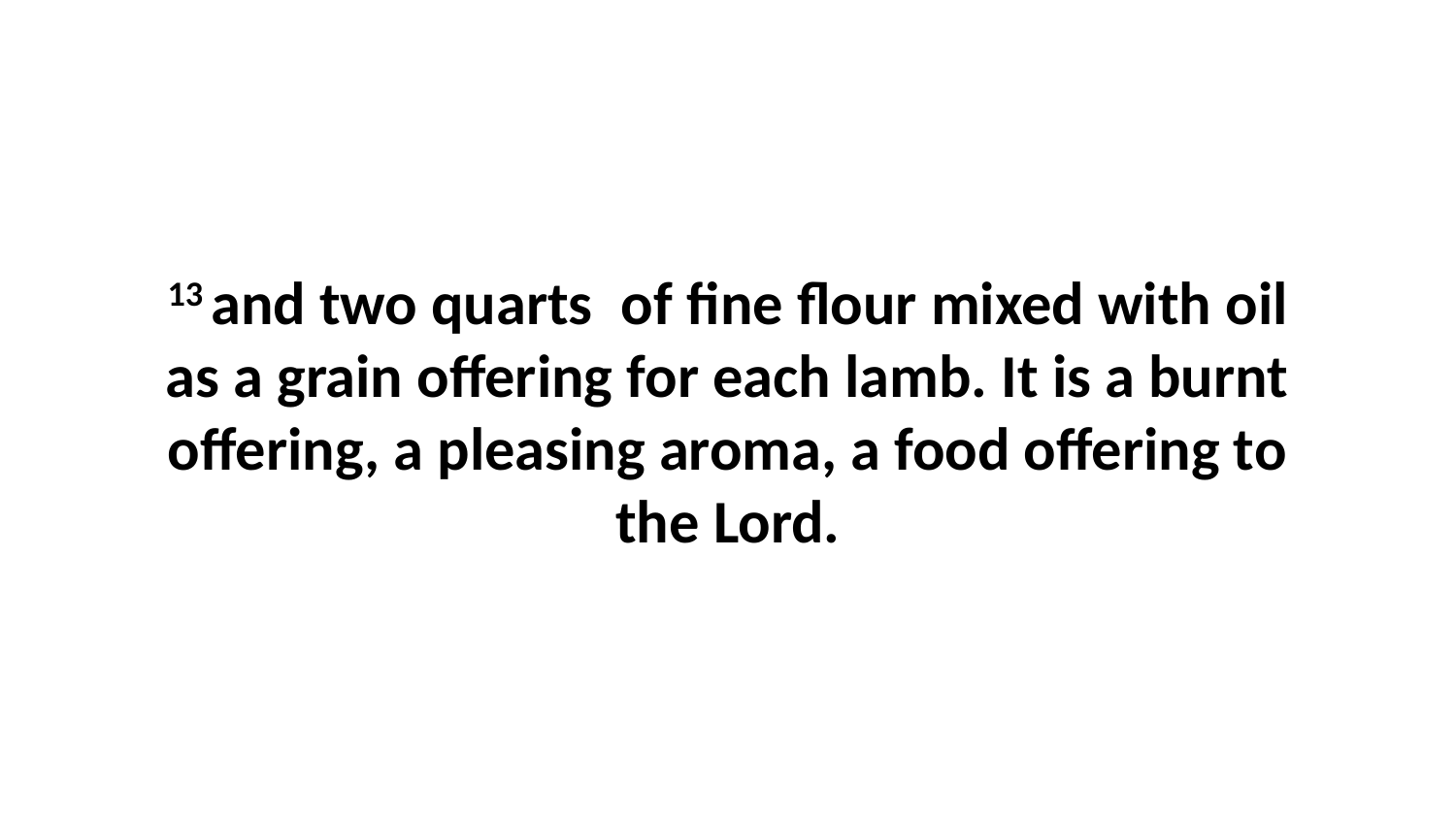

13 and two quarts  of fine flour mixed with oil as a grain offering for each lamb. It is a burnt offering, a pleasing aroma, a food offering to the Lord.